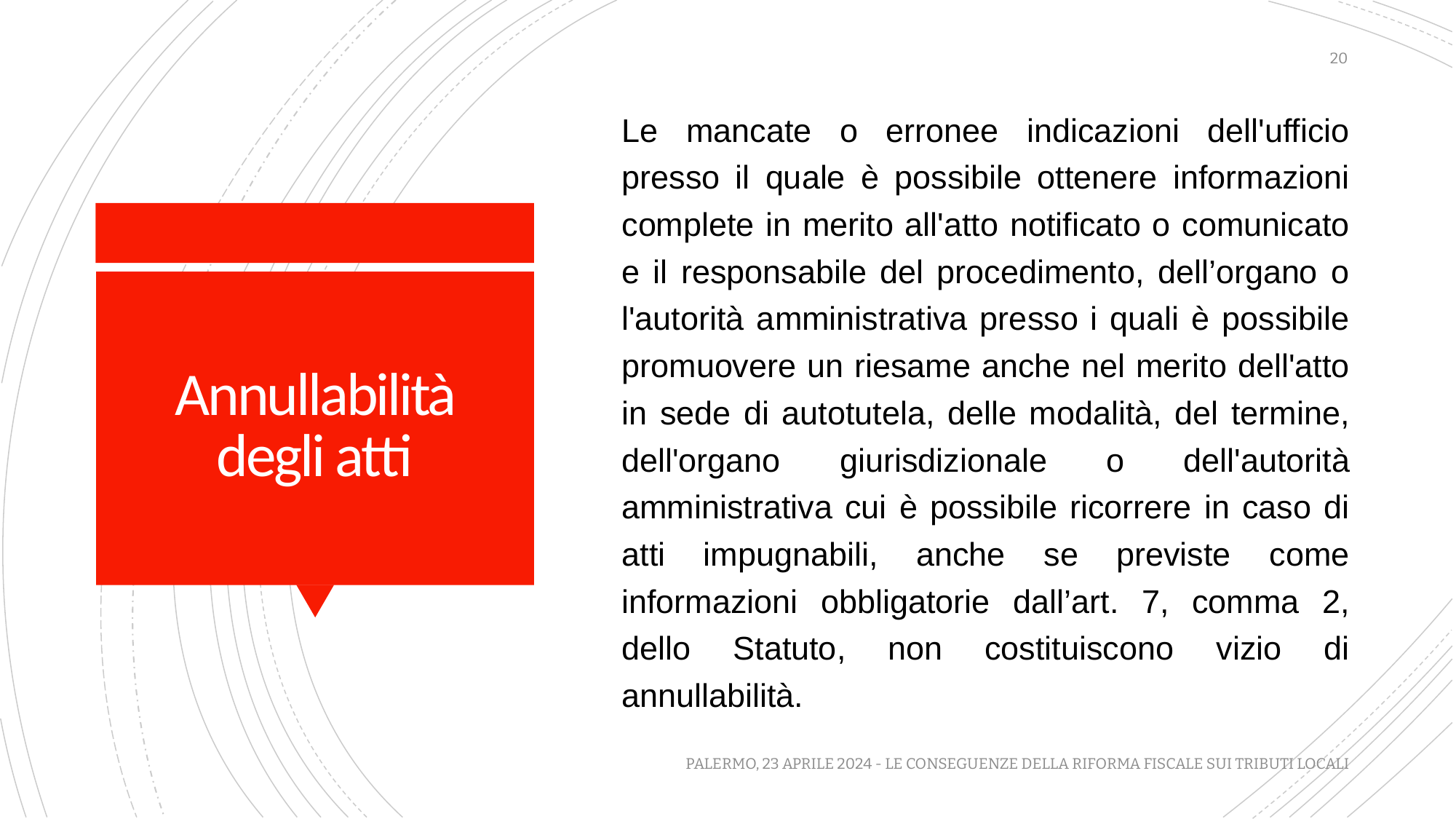

20
Le mancate o erronee indicazioni dell'ufficio presso il quale è possibile ottenere informazioni complete in merito all'atto notificato o comunicato e il responsabile del procedimento, dell’organo o l'autorità amministrativa presso i quali è possibile promuovere un riesame anche nel merito dell'atto in sede di autotutela, delle modalità, del termine, dell'organo giurisdizionale o dell'autorità amministrativa cui è possibile ricorrere in caso di atti impugnabili, anche se previste come informazioni obbligatorie dall’art. 7, comma 2, dello Statuto, non costituiscono vizio di annullabilità.

# Annullabilità degli atti
PALERMO, 23 APRILE 2024 - LE CONSEGUENZE DELLA RIFORMA FISCALE SUI TRIBUTI LOCALI